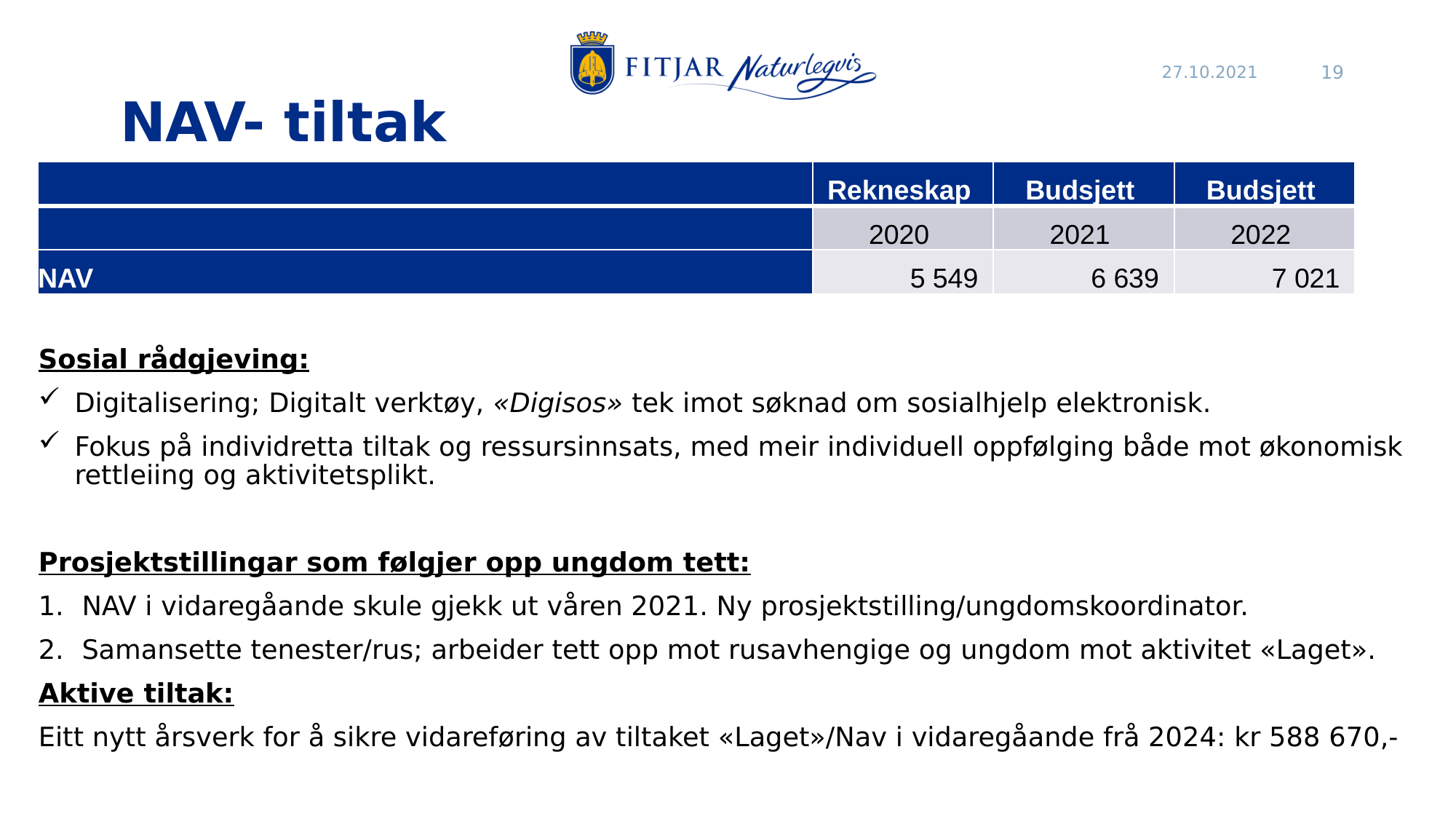

27.10.2021
19
# NAV- tiltak

Sosial rådgjeving:
Digitalisering; Digitalt verktøy, «Digisos» tek imot søknad om sosialhjelp elektronisk.
Fokus på individretta tiltak og ressursinnsats, med meir individuell oppfølging både mot økonomisk rettleiing og aktivitetsplikt.

Prosjektstillingar som følgjer opp ungdom tett:
NAV i vidaregåande skule gjekk ut våren 2021. Ny prosjektstilling/ungdomskoordinator.
Samansette tenester/rus; arbeider tett opp mot rusavhengige og ungdom mot aktivitet «Laget».
Aktive tiltak:
Eitt nytt årsverk for å sikre vidareføring av tiltaket «Laget»/Nav i vidaregåande frå 2024: kr 588 670,-
|  | Rekneskap | Budsjett | Budsjett |
| --- | --- | --- | --- |
|  | 2020 | 2021 | 2022 |
| NAV | 5 549 | 6 639 | 7 021 |